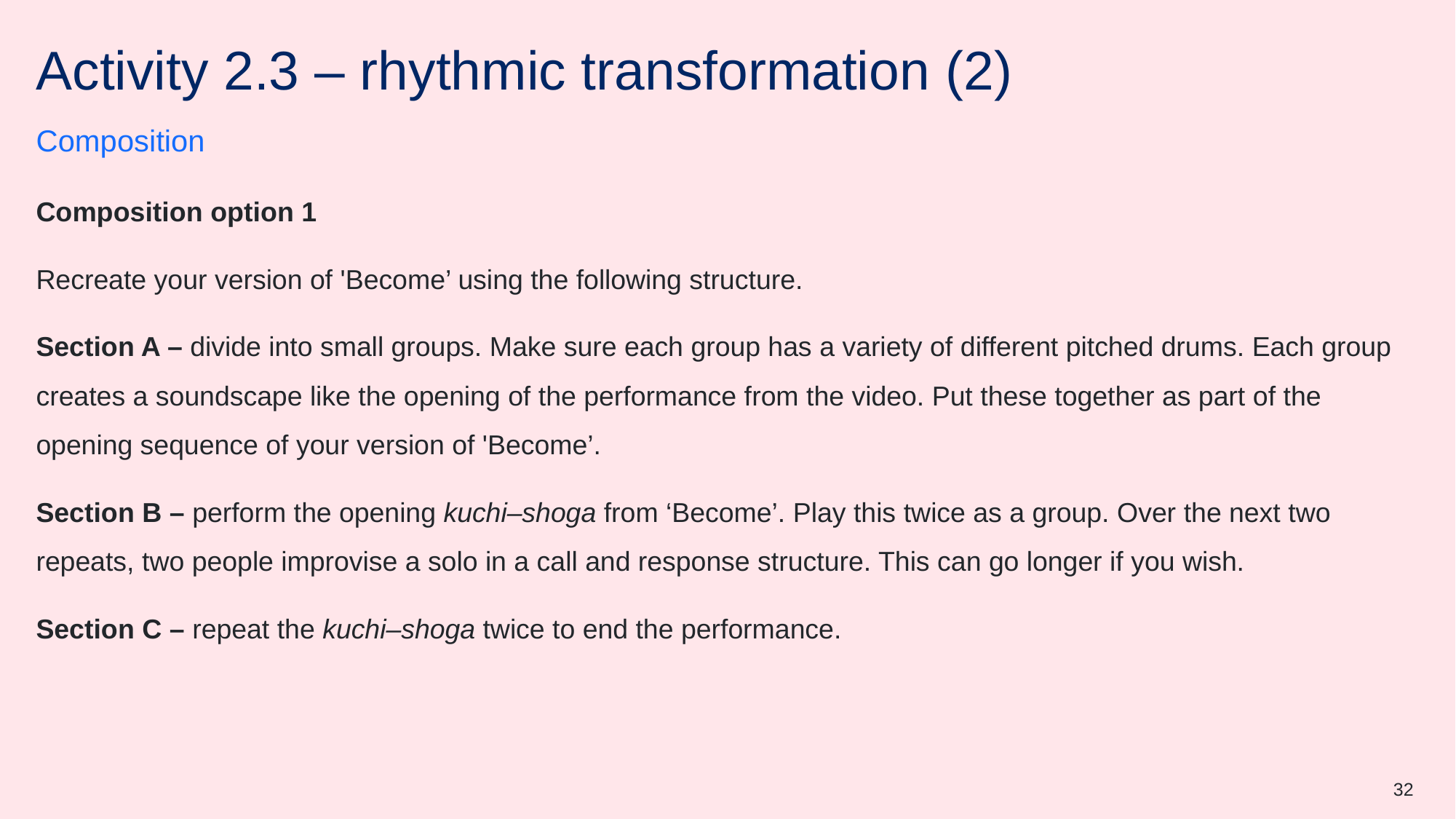

# Activity 2.3 – rhythmic transformation (2)
Composition
Composition option 1
Recreate your version of 'Become’ using the following structure.
Section A – divide into small groups. Make sure each group has a variety of different pitched drums. Each group creates a soundscape like the opening of the performance from the video. Put these together as part of the opening sequence of your version of 'Become’.
Section B – perform the opening kuchi–shoga from ‘Become’. Play this twice as a group. Over the next two repeats, two people improvise a solo in a call and response structure. This can go longer if you wish.
Section C – repeat the kuchi–shoga twice to end the performance.
32